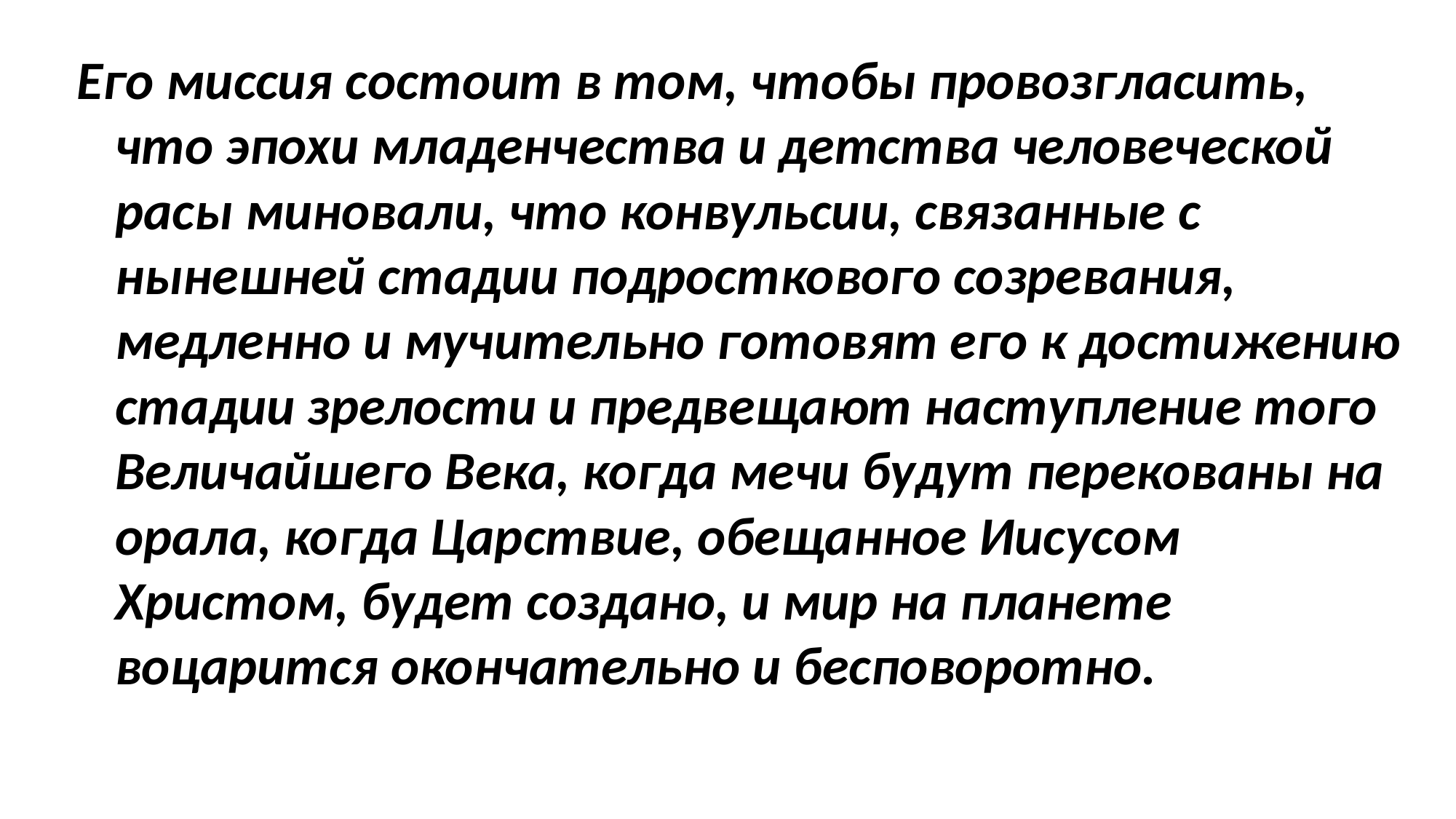

Его миссия состоит в том, чтобы провозгласить, что эпохи младенчества и детства человеческой расы миновали, что конвульсии, связанные с нынешней стадии подросткового созревания, медленно и мучительно готовят его к достижению стадии зрелости и предвещают наступление того Величайшего Века, когда мечи будут перекованы на орала, когда Царствие, обещанное Иисусом Христом, будет создано, и мир на планете воцарится окончательно и бесповоротно.